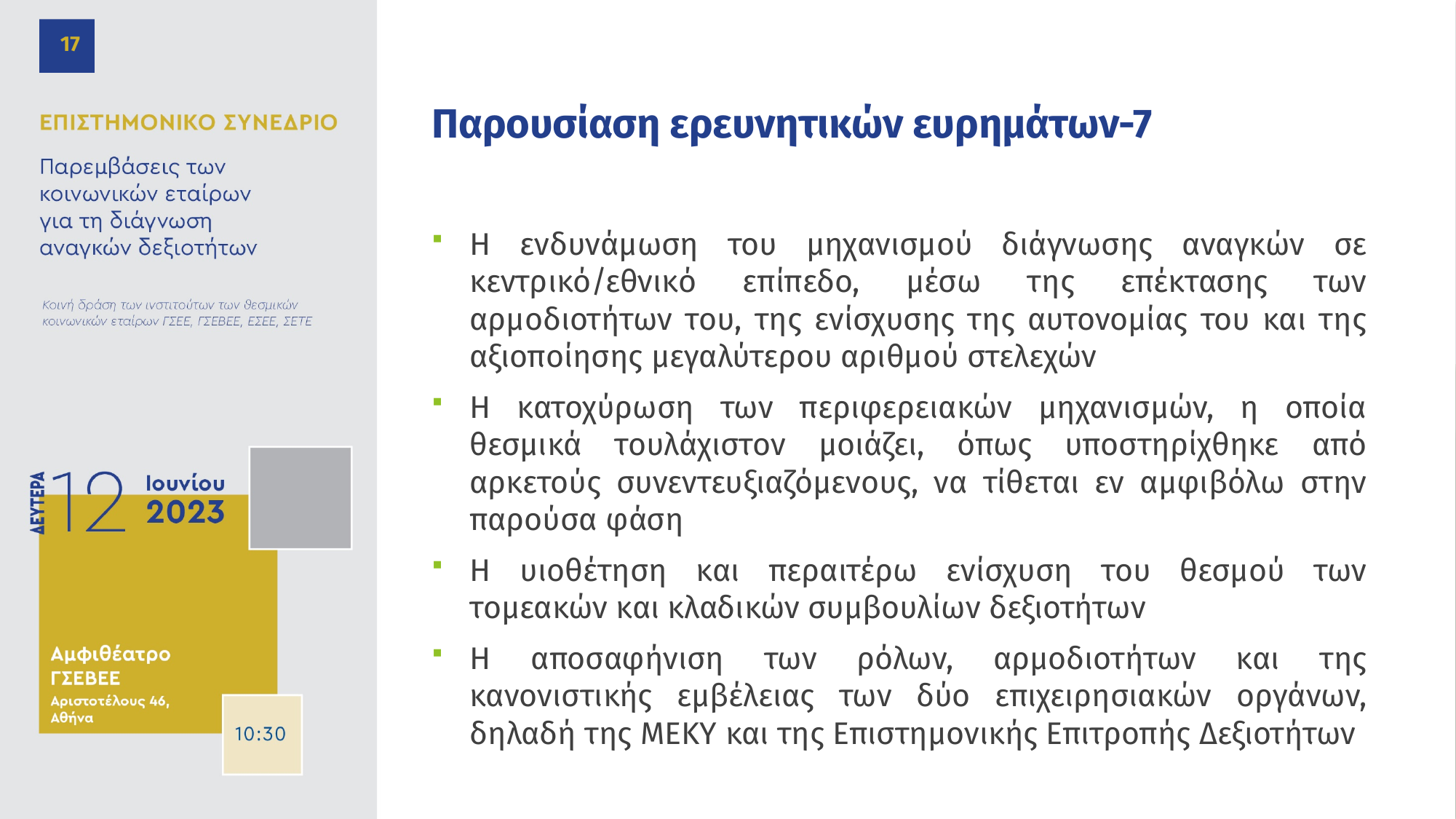

17
# Παρουσίαση ερευνητικών ευρημάτων-7
Η ενδυνάμωση του μηχανισμού διάγνωσης αναγκών σε κεντρικό/εθνικό επίπεδο, μέσω της επέκτασης των αρμοδιοτήτων του, της ενίσχυσης της αυτονομίας του και της αξιοποίησης μεγαλύτερου αριθμού στελεχών
Η κατοχύρωση των περιφερειακών μηχανισμών, η οποία θεσμικά τουλάχιστον μοιάζει, όπως υποστηρίχθηκε από αρκετούς συνεντευξιαζόμενους, να τίθεται εν αμφιβόλω στην παρούσα φάση
Η υιοθέτηση και περαιτέρω ενίσχυση του θεσμού των τομεακών και κλαδικών συμβουλίων δεξιοτήτων
Η αποσαφήνιση των ρόλων, αρμοδιοτήτων και της κανονιστικής εμβέλειας των δύο επιχειρησιακών οργάνων, δηλαδή της ΜΕΚΥ και της Επιστημονικής Επιτροπής Δεξιοτήτων